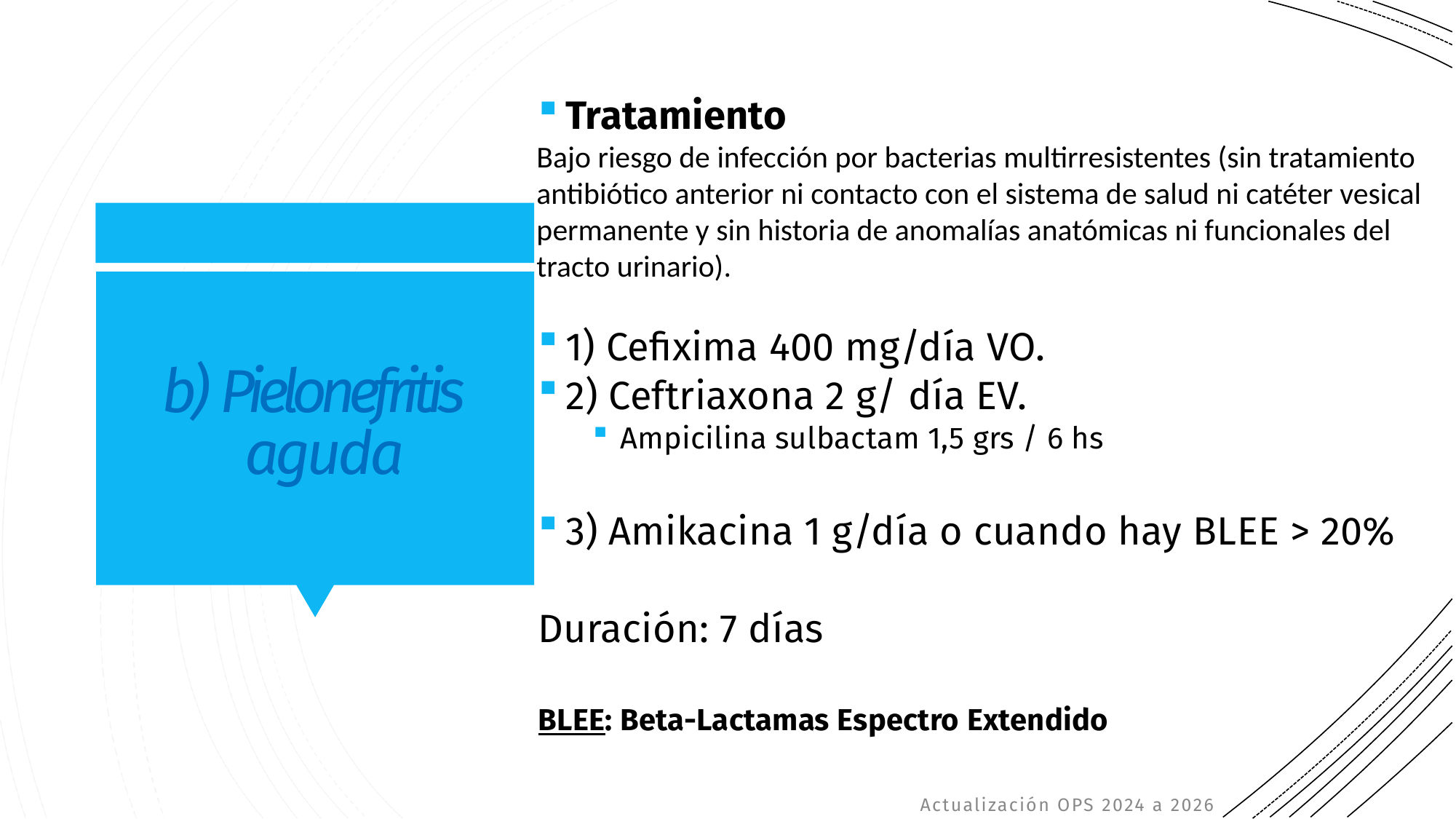

Tratamiento
Bajo riesgo de infección por bacterias multirresistentes (sin tratamiento
antibiótico anterior ni contacto con el sistema de salud ni catéter vesical permanente y sin historia de anomalías anatómicas ni funcionales del tracto urinario).

1) Cefixima 400 mg/día VO.
2) Ceftriaxona 2 g/ día EV.
Ampicilina sulbactam 1,5 grs / 6 hs

3) Amikacina 1 g/día o cuando hay BLEE > 20%

Duración: 7 días

BLEE: Beta-Lactamas Espectro Extendido
b) Pielonefritis  aguda
Actualización OPS 2024 a 2026